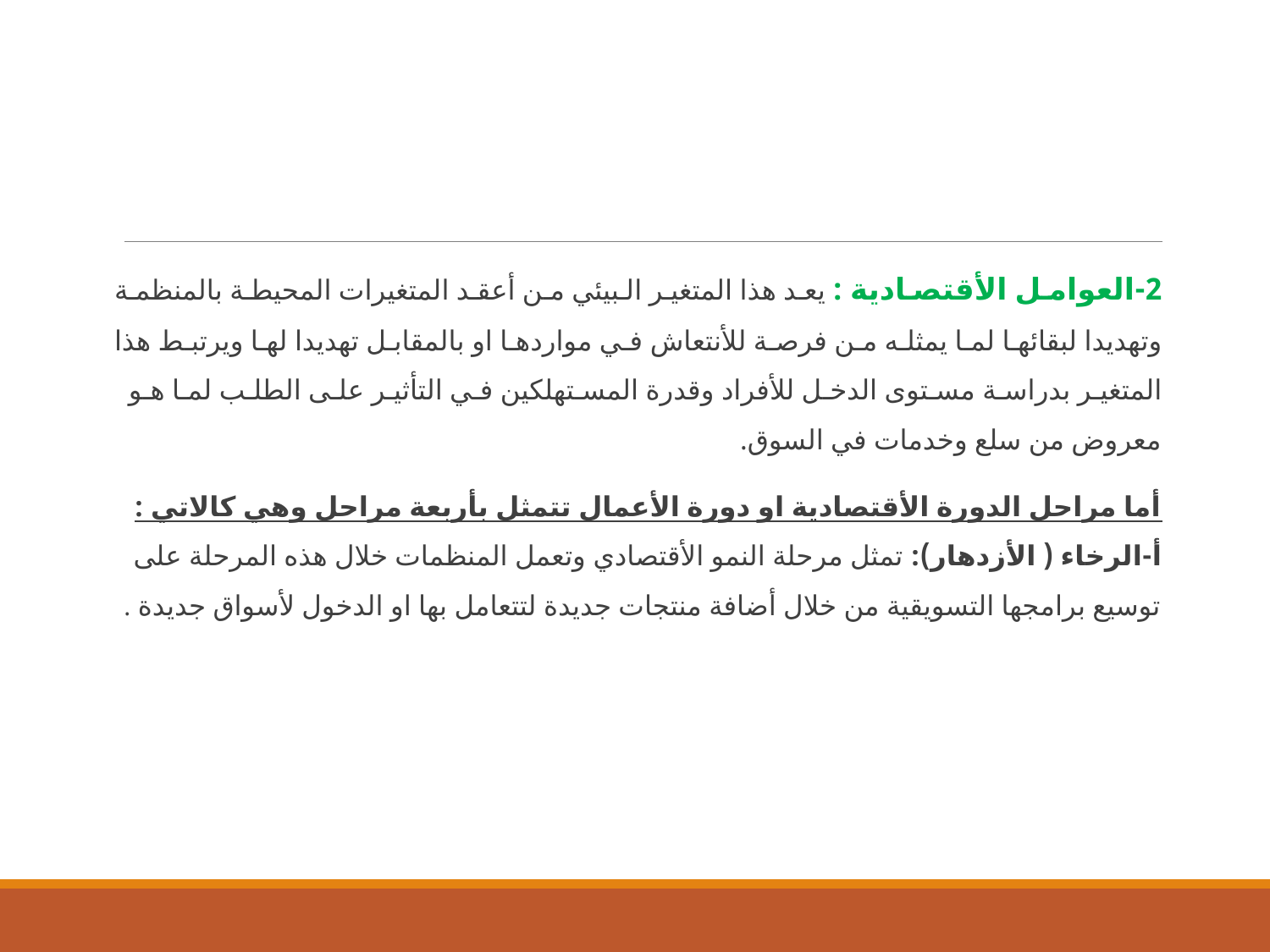

2-العوامل الأقتصادية : يعد هذا المتغير البيئي من أعقد المتغيرات المحيطة بالمنظمة وتهديدا لبقائها لما يمثله من فرصة للأنتعاش في مواردها او بالمقابل تهديدا لها ويرتبط هذا المتغير بدراسة مستوى الدخل للأفراد وقدرة المستهلكين في التأثير على الطلب لما هو   معروض من سلع وخدمات في السوق.
أما مراحل الدورة الأقتصادية او دورة الأعمال تتمثل بأربعة مراحل وهي كالاتي :
أ-الرخاء ( الأزدهار): تمثل مرحلة النمو الأقتصادي وتعمل المنظمات خلال هذه المرحلة على توسيع برامجها التسويقية من خلال أضافة منتجات جديدة لتتعامل بها او الدخول لأسواق جديدة .